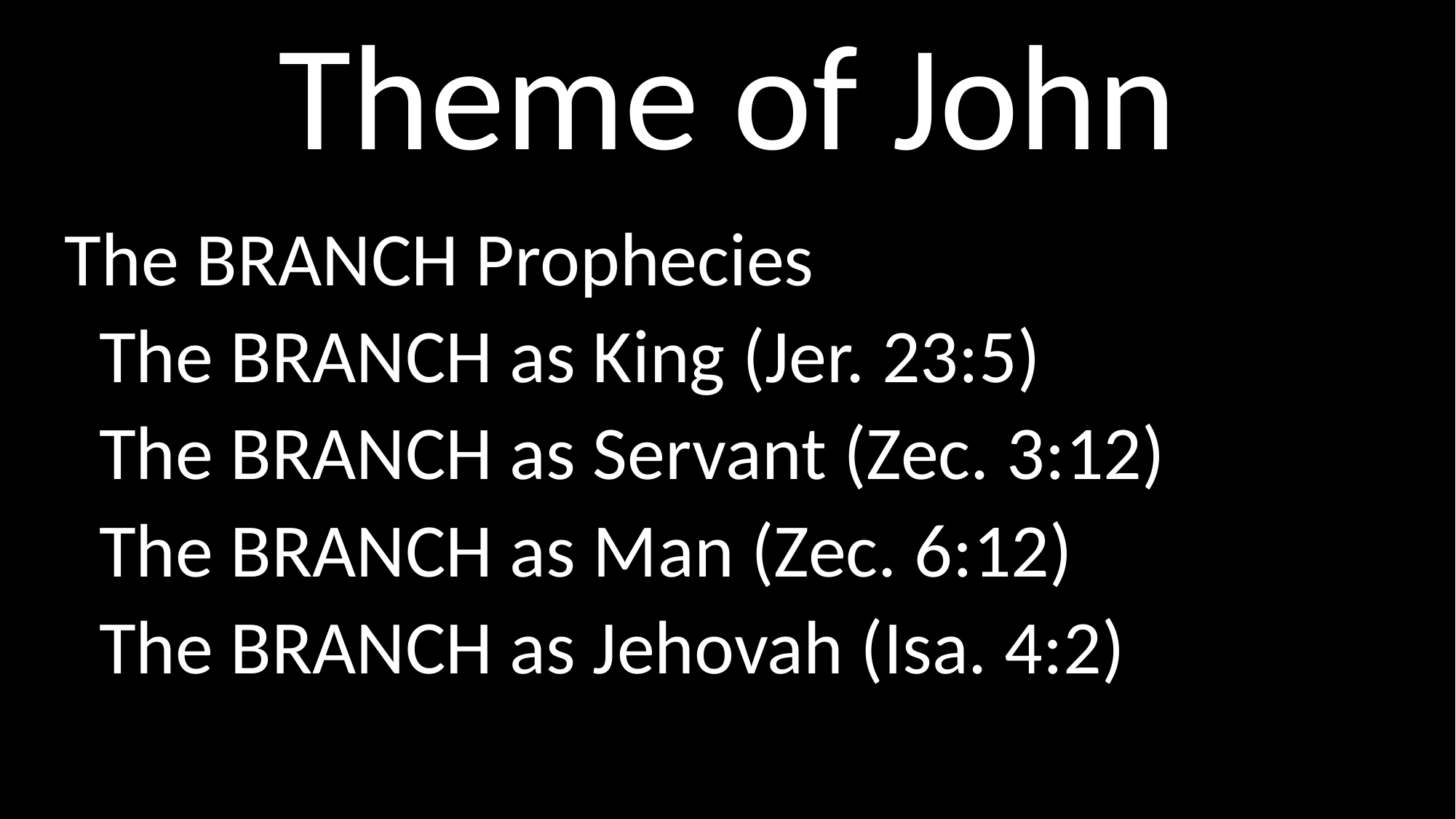

# Theme of John
The BRANCH Prophecies
  The BRANCH as King (Jer. 23:5)
  The BRANCH as Servant (Zec. 3:12)
  The BRANCH as Man (Zec. 6:12)
  The BRANCH as Jehovah (Isa. 4:2)